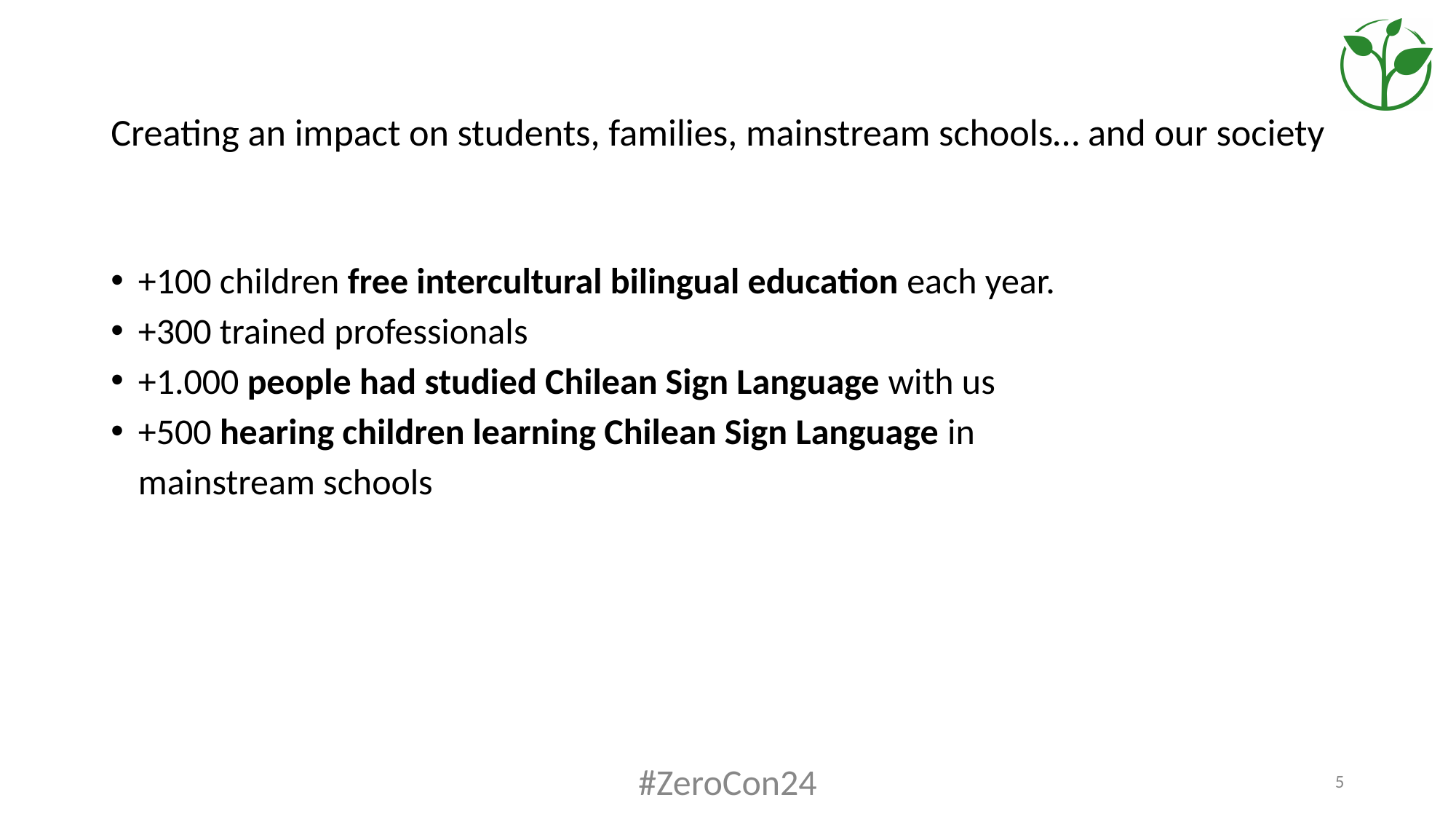

# Creating an impact on students, families, mainstream schools… and our society

+100 children free intercultural bilingual education each year.
+300 trained professionals
+1.000 people had studied Chilean Sign Language with us
+500 hearing children learning Chilean Sign Language in mainstream schools

#ZeroCon24
5